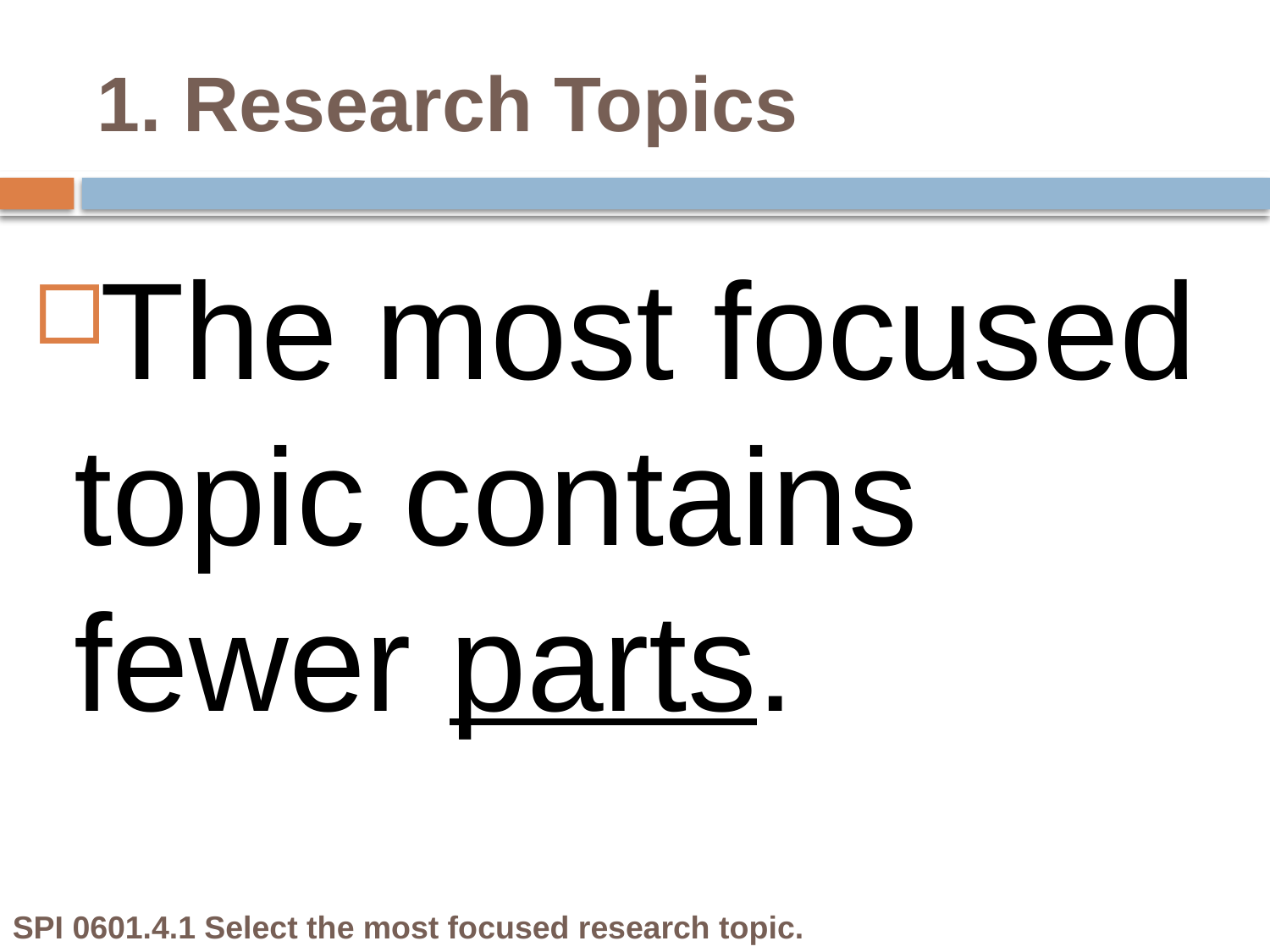

# 1. Research Topics
The most focused topic contains fewer parts.

SPI 0601.4.1 Select the most focused research topic.